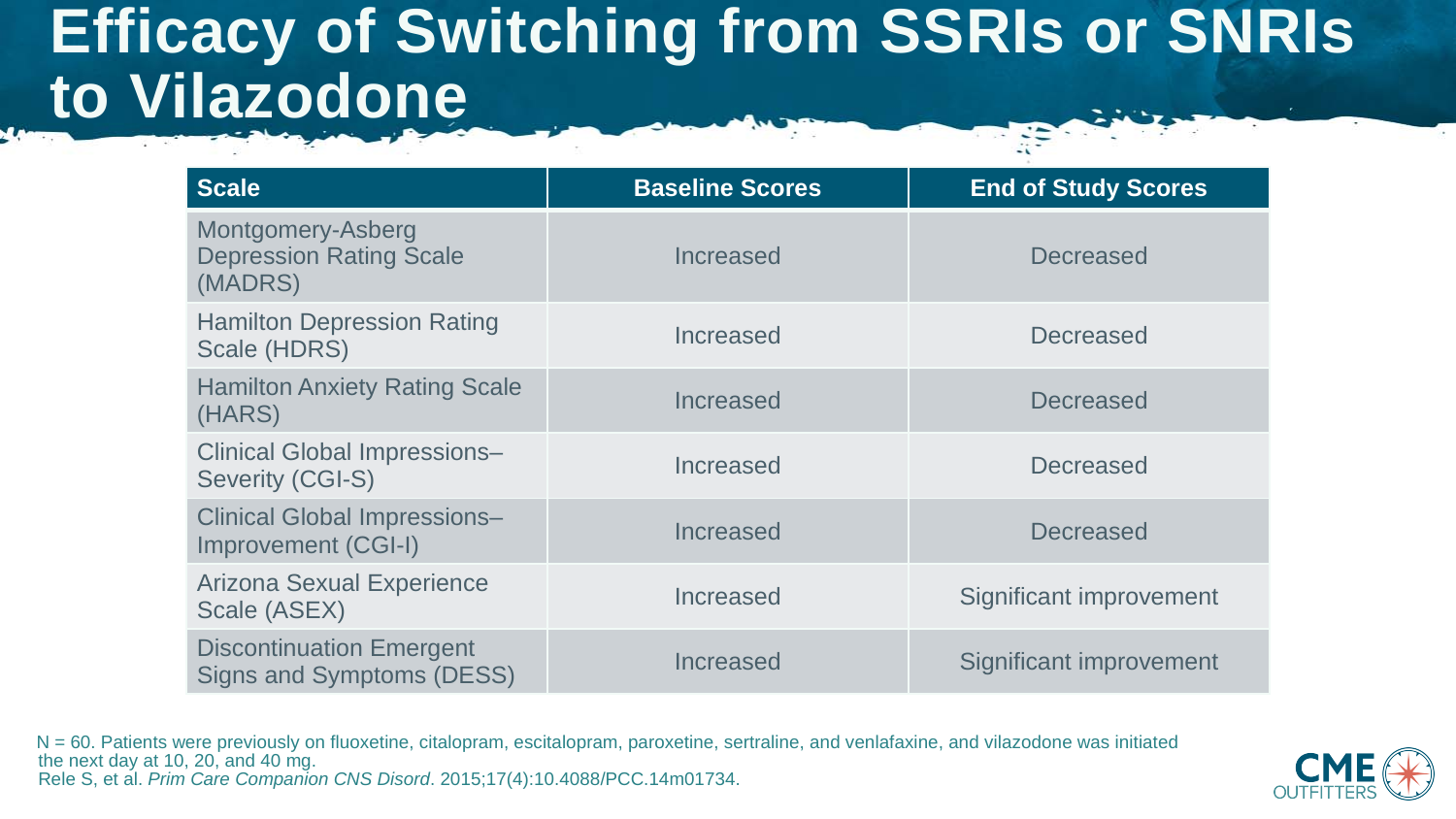

# Efficacy of Switching from SSRIs or SNRIs to Vilazodone
| Scale | Baseline Scores | End of Study Scores |
| --- | --- | --- |
| Montgomery-Asberg Depression Rating Scale (MADRS) | Increased | Decreased |
| Hamilton Depression Rating Scale (HDRS) | Increased | Decreased |
| Hamilton Anxiety Rating Scale (HARS) | Increased | Decreased |
| Clinical Global Impressions–Severity (CGI-S) | Increased | Decreased |
| Clinical Global Impressions–Improvement (CGI-I) | Increased | Decreased |
| Arizona Sexual Experience Scale (ASEX) | Increased | Significant improvement |
| Discontinuation Emergent Signs and Symptoms (DESS) | Increased | Significant improvement |
N = 60. Patients were previously on fluoxetine, citalopram, escitalopram, paroxetine, sertraline, and venlafaxine, and vilazodone was initiated
the next day at 10, 20, and 40 mg.
Rele S, et al. Prim Care Companion CNS Disord. 2015;17(4):10.4088/PCC.14m01734.